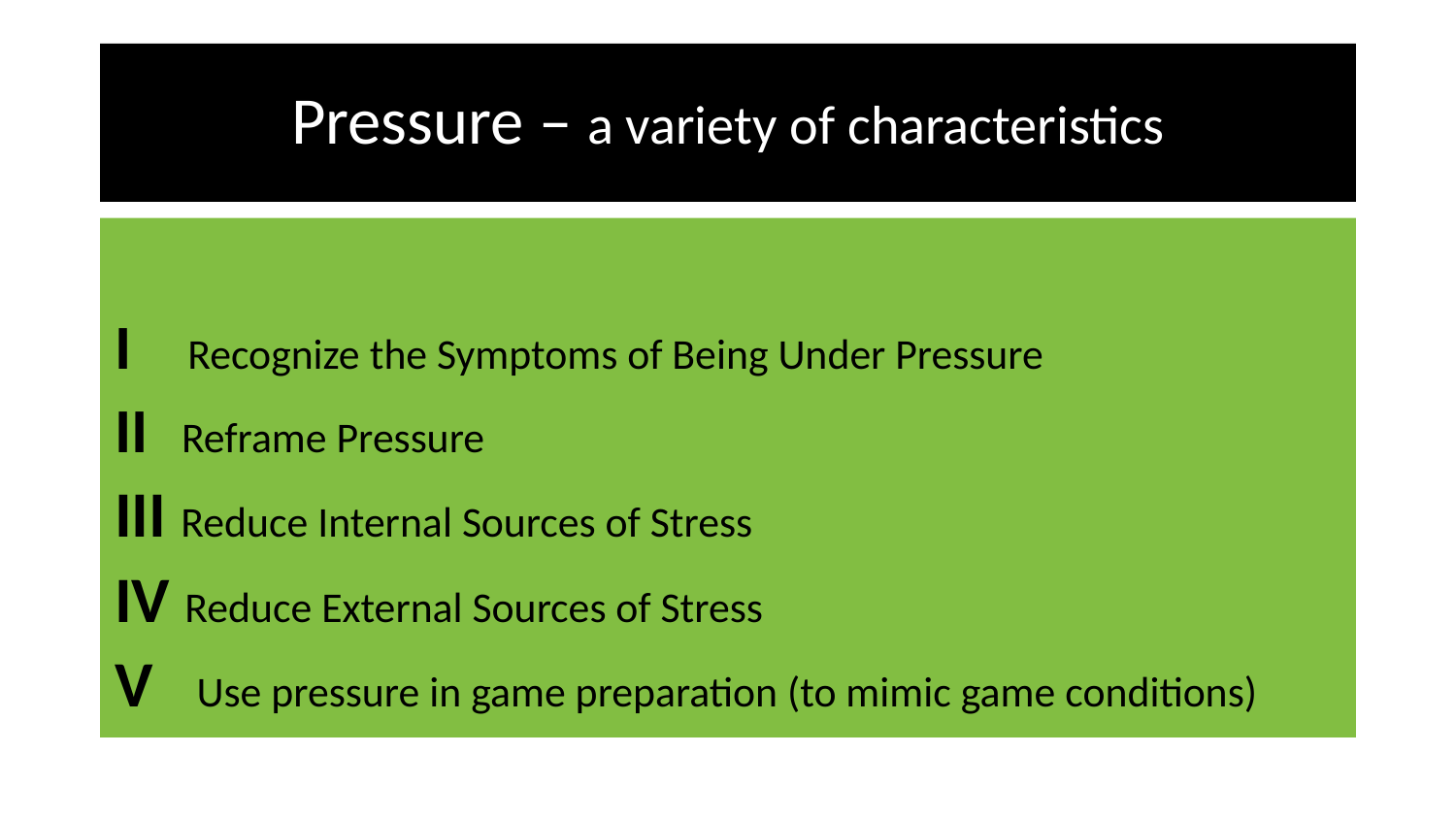

# Pressure – a variety of characteristics

I    Recognize the Symptoms of Being Under Pressure
II   Reframe Pressure
III Reduce Internal Sources of Stress
IV Reduce External Sources of Stress
V   Use pressure in game preparation (to mimic game conditions)